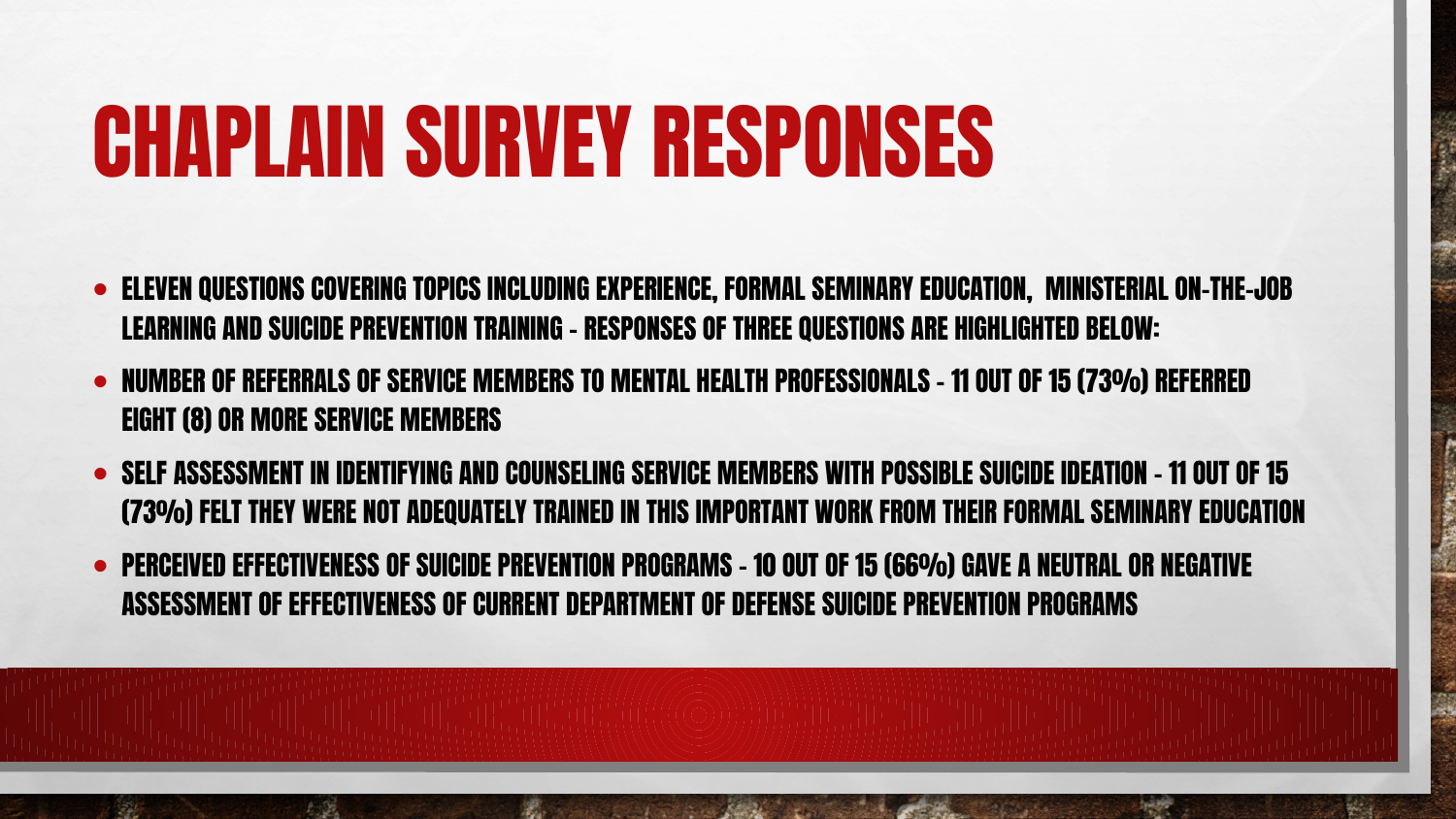

# chaplain survey responses
Eleven questions covering topics including experience, formal seminary education,  ministerial on-the-job learning and suicide prevention training – responses of three questions are highlighted below:
number of referrals of service members to mental health professionals – 11 out of 15 (73%) referred eight (8) or more service members
self assessment in identifying and counseling service members with possible suicide ideation – 11 out of 15 (73%) felt they were not adequately trained in this important work from their formal seminary education
perceived effectiveness of suicide prevention programs – 10 out of 15 (66%) gave a neutral or negative assessment of effectiveness of current department of defense suicide prevention programs